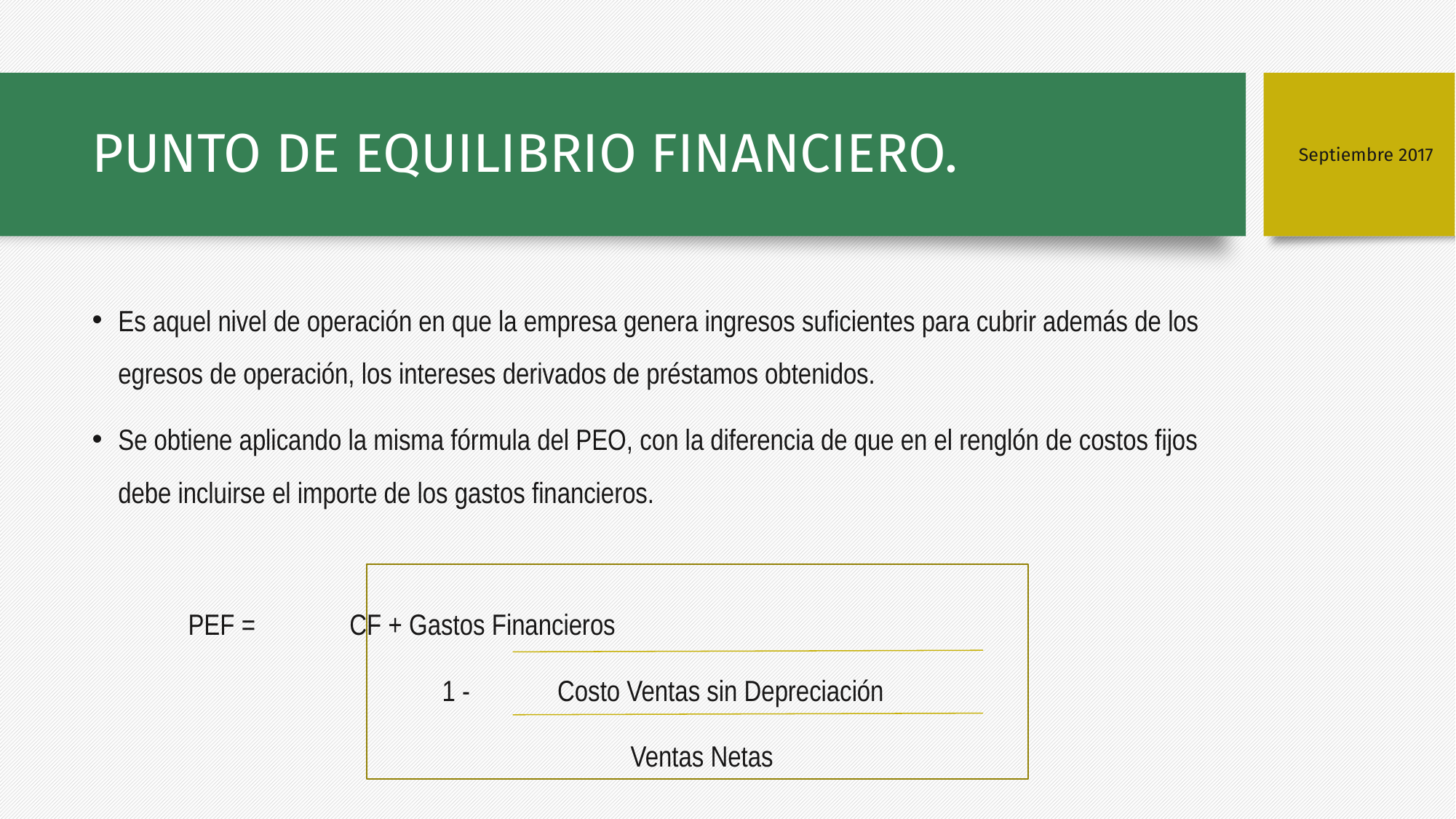

# PUNTO DE EQUILIBRIO FINANCIERO.
Septiembre 2017
Es aquel nivel de operación en que la empresa genera ingresos suficientes para cubrir además de los egresos de operación, los intereses derivados de préstamos obtenidos.
Se obtiene aplicando la misma fórmula del PEO, con la diferencia de que en el renglón de costos fijos debe incluirse el importe de los gastos financieros.

			PEF =              CF + Gastos Financieros
                                                    1 -             Costo Ventas sin Depreciación
                                                                                Ventas Netas